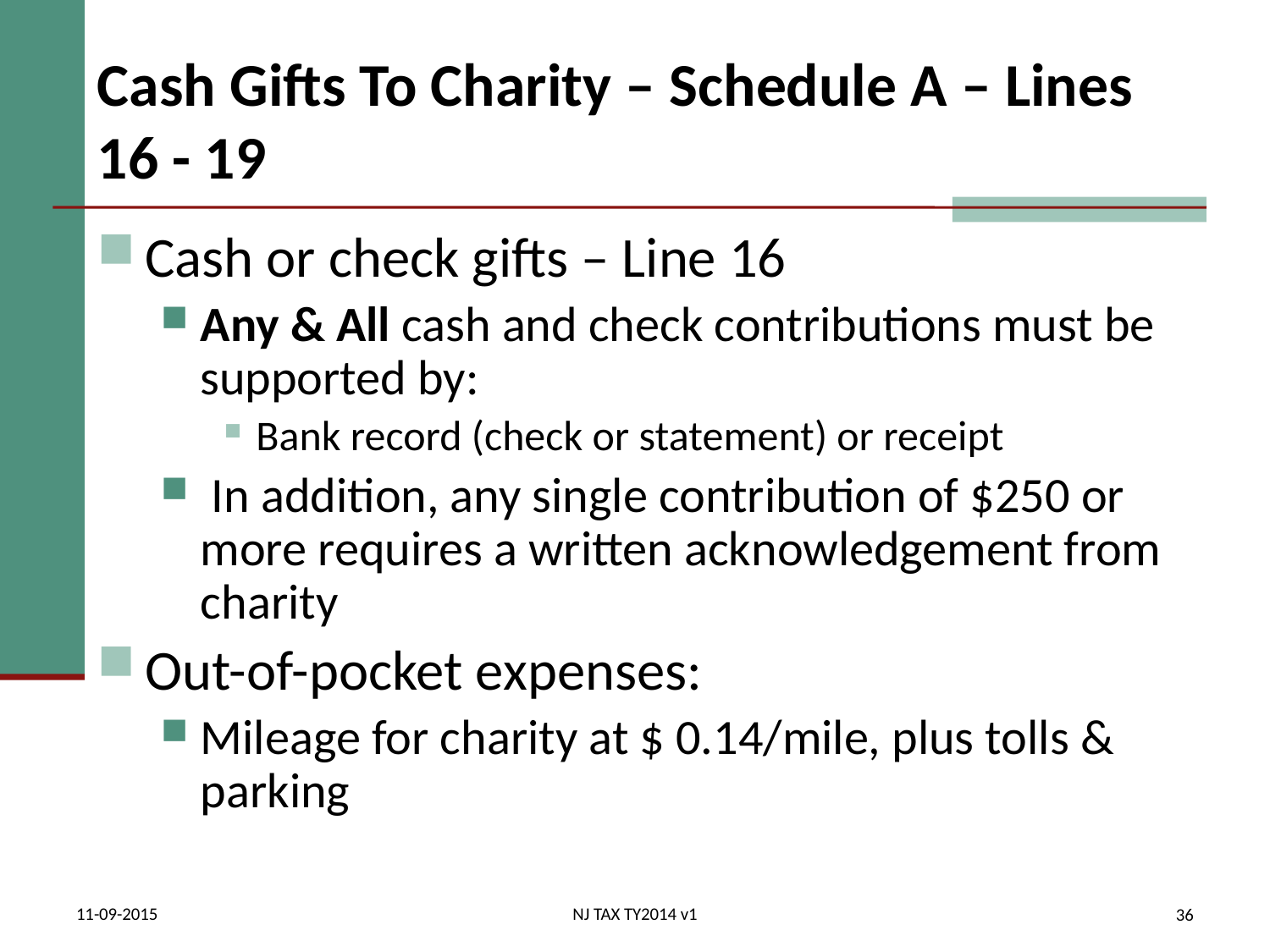

# Cash Gifts To Charity – Schedule A – Lines 16 - 19
Cash or check gifts – Line 16
Any & All cash and check contributions must be supported by:
Bank record (check or statement) or receipt
 In addition, any single contribution of $250 or more requires a written acknowledgement from charity
Out-of-pocket expenses:
Mileage for charity at $ 0.14/mile, plus tolls & parking
11-09-2015
NJ TAX TY2014 v1
36